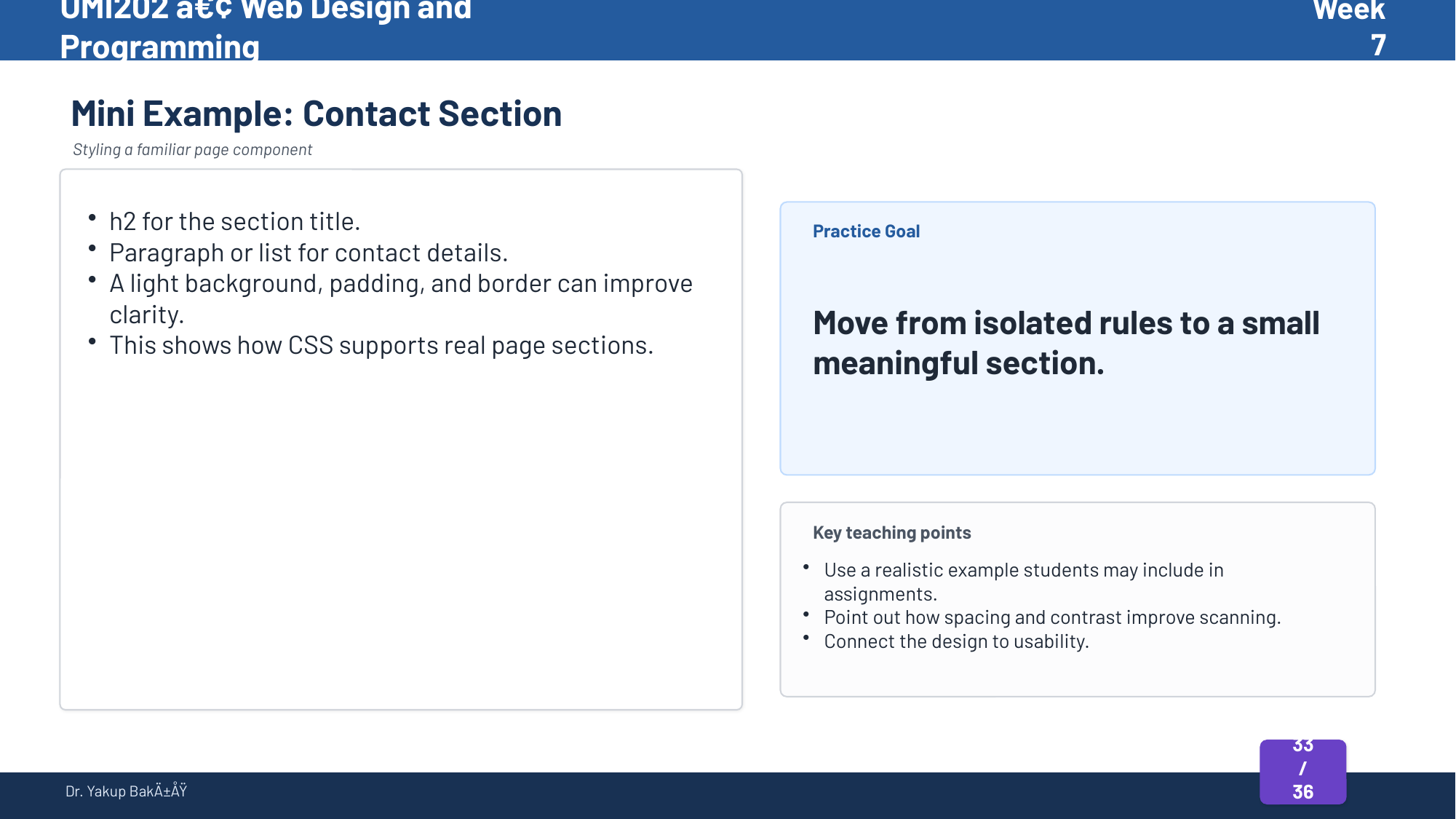

UMI202 â€¢ Web Design and Programming
Week 7
Mini Example: Contact Section
Styling a familiar page component

h2 for the section title.
Paragraph or list for contact details.
A light background, padding, and border can improve clarity.
This shows how CSS supports real page sections.

Practice Goal
Move from isolated rules to a small meaningful section.

Key teaching points
Use a realistic example students may include in assignments.
Point out how spacing and contrast improve scanning.
Connect the design to usability.

33 / 36

Dr. Yakup BakÄ±ÅŸ